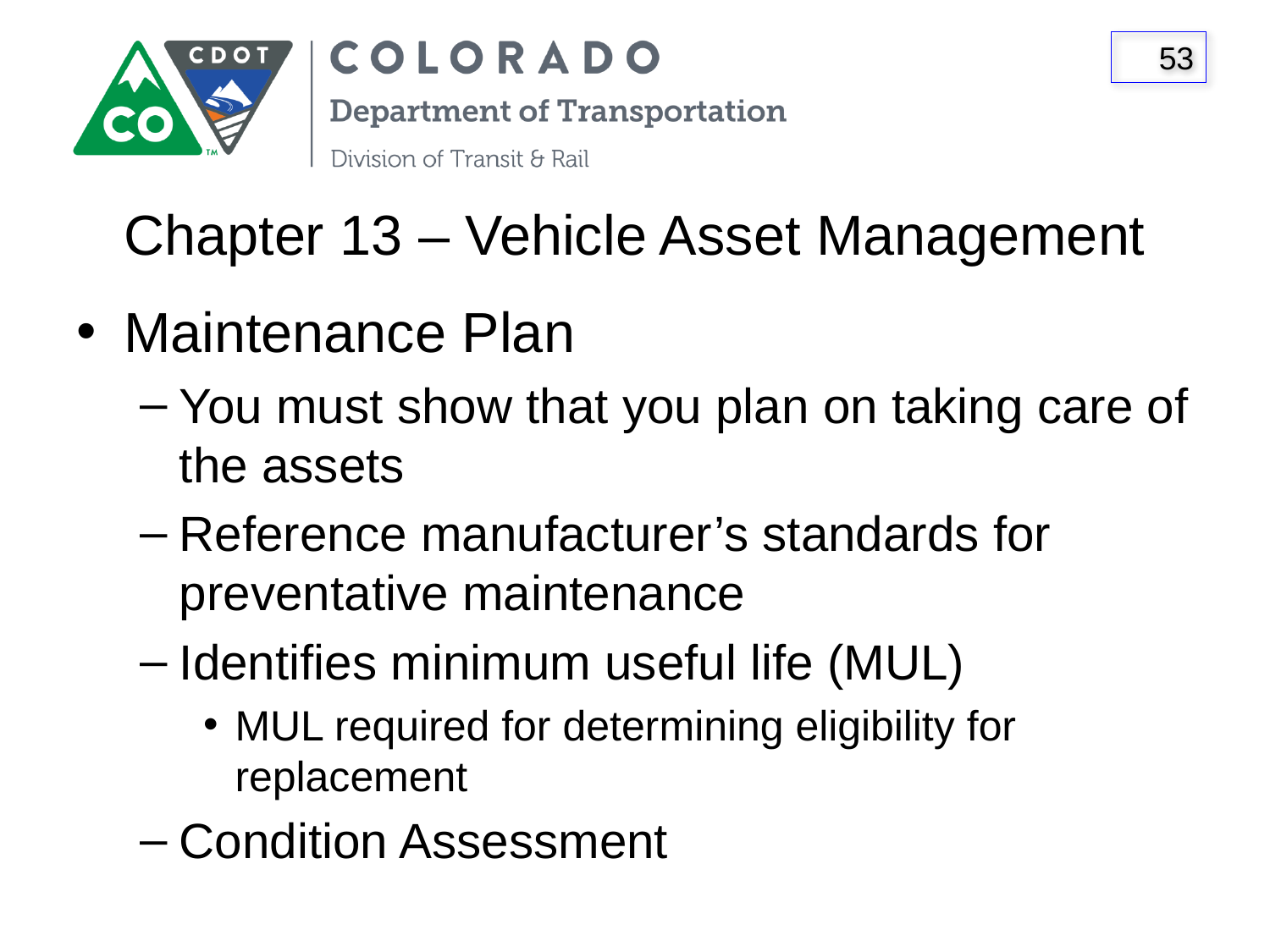

# Chapter 13 – Vehicle Asset Management
Maintenance Plan
You must show that you plan on taking care of the assets
Reference manufacturer’s standards for preventative maintenance
Identifies minimum useful life (MUL)
MUL required for determining eligibility for replacement
Condition Assessment